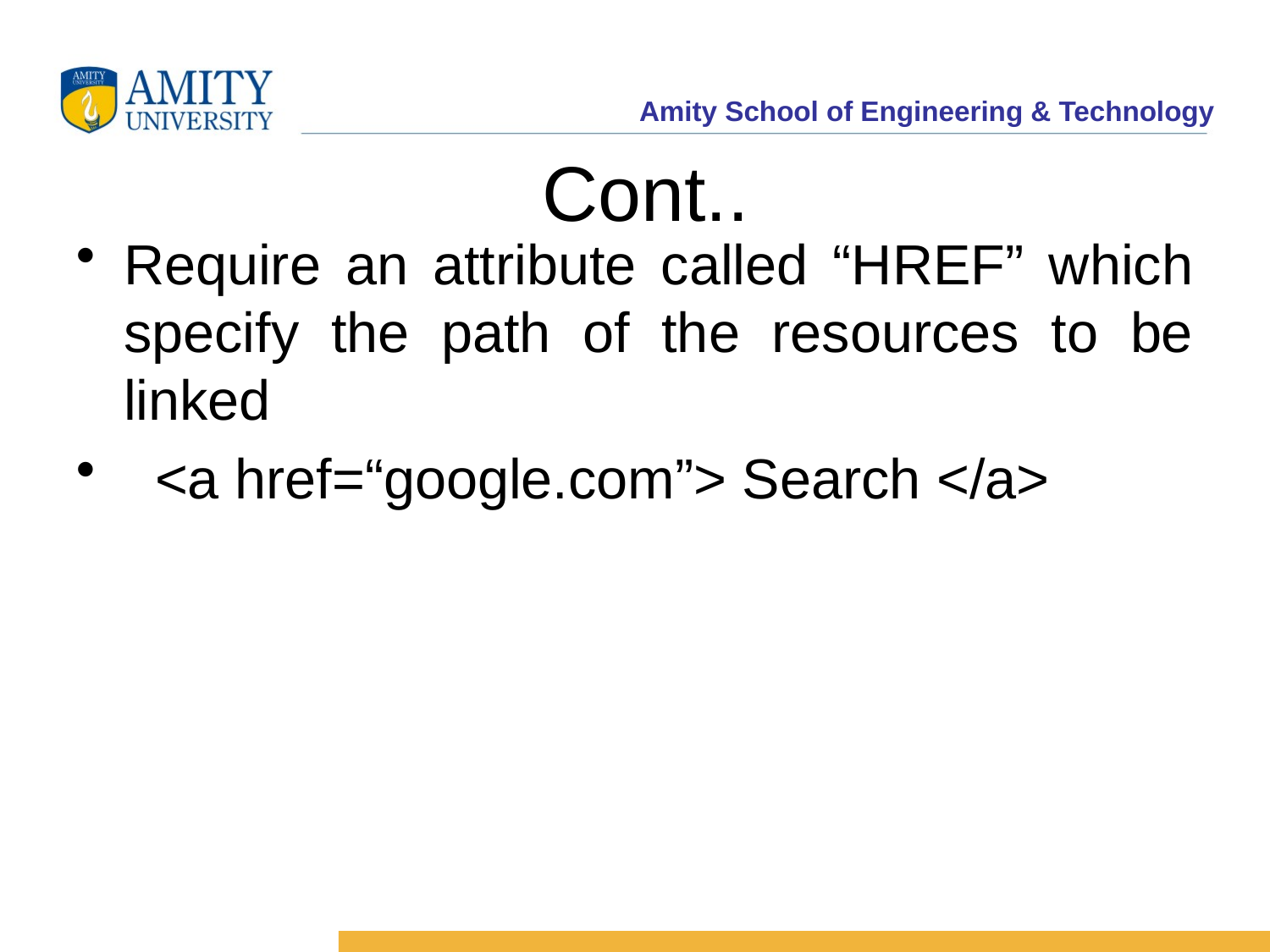

# Cont..
Require an attribute called “HREF” which specify the path of the resources to be linked
  <a href=“google.com”> Search </a>